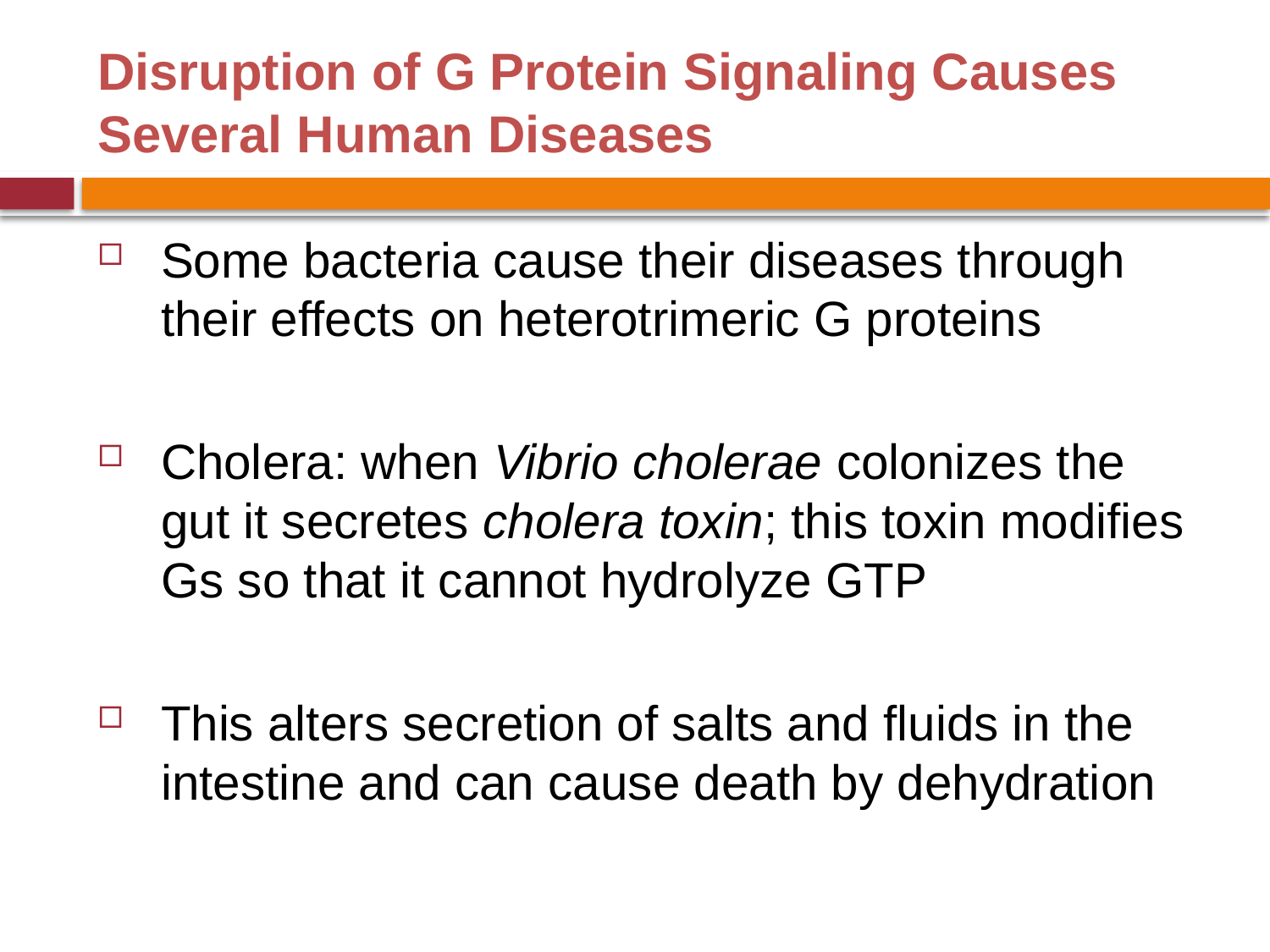

# Disruption of G Protein Signaling Causes Several Human Diseases
Some bacteria cause their diseases through their effects on heterotrimeric G proteins

Cholera: when Vibrio cholerae colonizes the gut it secretes cholera toxin; this toxin modifies Gs so that it cannot hydrolyze GTP

This alters secretion of salts and fluids in the intestine and can cause death by dehydration